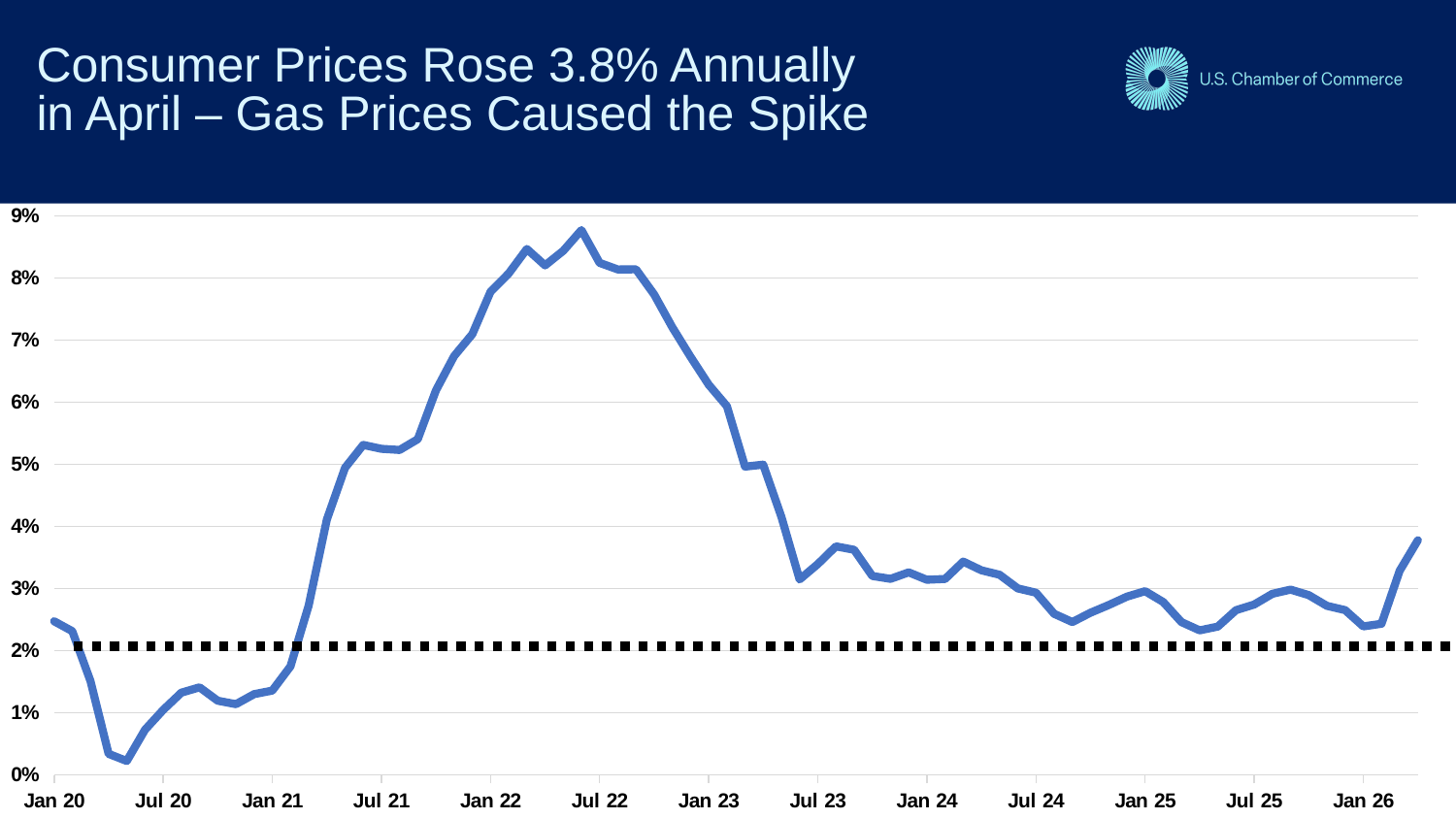

# Consumer Prices Rose 3.8% Annually in April – Gas Prices Caused the Spike

### Chart

| Category | Annual Change in CPI |
|---|---|
| 43831 | 0.02474241505936048 |
| 43862 | 0.023145128454474806 |
| 43891 | 0.015117235300829757 |
| 43922 | 0.003391742321581015 |
| 43952 | 0.0022359625799326377 |
| 43983 | 0.007278122956820621 |
| 44013 | 0.010467910520660206 |
| 44044 | 0.013247799842260433 |
| 44075 | 0.014099605507305268 |
| 44105 | 0.011946990329736895 |
| 44136 | 0.01138808243762357 |
| 44166 | 0.013001398124731445 |
| 44197 | 0.013580118057729962 |
| 44228 | 0.017471331870305695 |
| 44256 | 0.02728410901239986 |
| 44287 | 0.04112150262303249 |
| 44317 | 0.049452610357033855 |
| 44348 | 0.05314402095754844 |
| 44378 | 0.052512722154336444 |
| 44409 | 0.05233304175930864 |
| 44440 | 0.05406517034468705 |
| 44470 | 0.06192074083743493 |
| 44501 | 0.0674403185565311 |
| 44531 | 0.07098180149870004 |
| 44562 | 0.07779938977879475 |
| 44593 | 0.08074548312865959 |
| 44621 | 0.08468539173219414 |
| 44652 | 0.08204643699363023 |
| 44682 | 0.0843971868845379 |
| 44713 | 0.0877378162425495 |
| 44743 | 0.08245892484495765 |
| 44774 | 0.08139381600339823 |
| 44805 | 0.08141451567024283 |
| 44835 | 0.07735999132289684 |
| 44866 | 0.07207278367393832 |
| 44896 | 0.06734112506514944 |
| 44927 | 0.0628346172491765 |
| 44958 | 0.059375988194371176 |
| 44986 | 0.04964657427506003 |
| 45017 | 0.04996691047811752 |
| 45047 | 0.04153219715176415 |
| 45078 | 0.031469694090822564 |
| 45108 | 0.03394110539392048 |
| 45139 | 0.03679737234186642 |
| 45170 | 0.036248183206930795 |
| 45200 | 0.032028242842808474 |
| 45231 | 0.031567525569494714 |
| 45261 | 0.03261647546740698 |
| 45292 | 0.03142271171543087 |
| 45323 | 0.03155129697620951 |
| 45352 | 0.0343436820616152 |
| 45383 | 0.032947015496713306 |
| 45413 | 0.03222191089941151 |
| 45444 | 0.030026019480070776 |
| 45474 | 0.02934070407185163 |
| 45505 | 0.025944929079287915 |
| 45536 | 0.02461209028663669 |
| 45566 | 0.02612094390484221 |
| 45597 | 0.027351764797548306 |
| 45627 | 0.028700338794203528 |
| 45658 | 0.029590631193632033 |
| 45689 | 0.027834043894001015 |
| 45717 | 0.024600537636131126 |
| 45748 | 0.023276765404963262 |
| 45778 | 0.023887079261672106 |
| 45809 | 0.026519252325704068 |
| 45839 | 0.02743601028172704 |
| 45870 | 0.029159809124218894 |
| 45901 | 0.02983633528240337 |
| 45931 | 0.02895133792194282 |
| 45962 | 0.027220815992466285 |
| 45992 | 0.026536273271977828 |
| 46023 | 0.02391201432150014 |
| 46054 | 0.024340041103732224 |
| 46082 | 0.032859577528651984 |
| 46113 | 0.03779245836741563 |